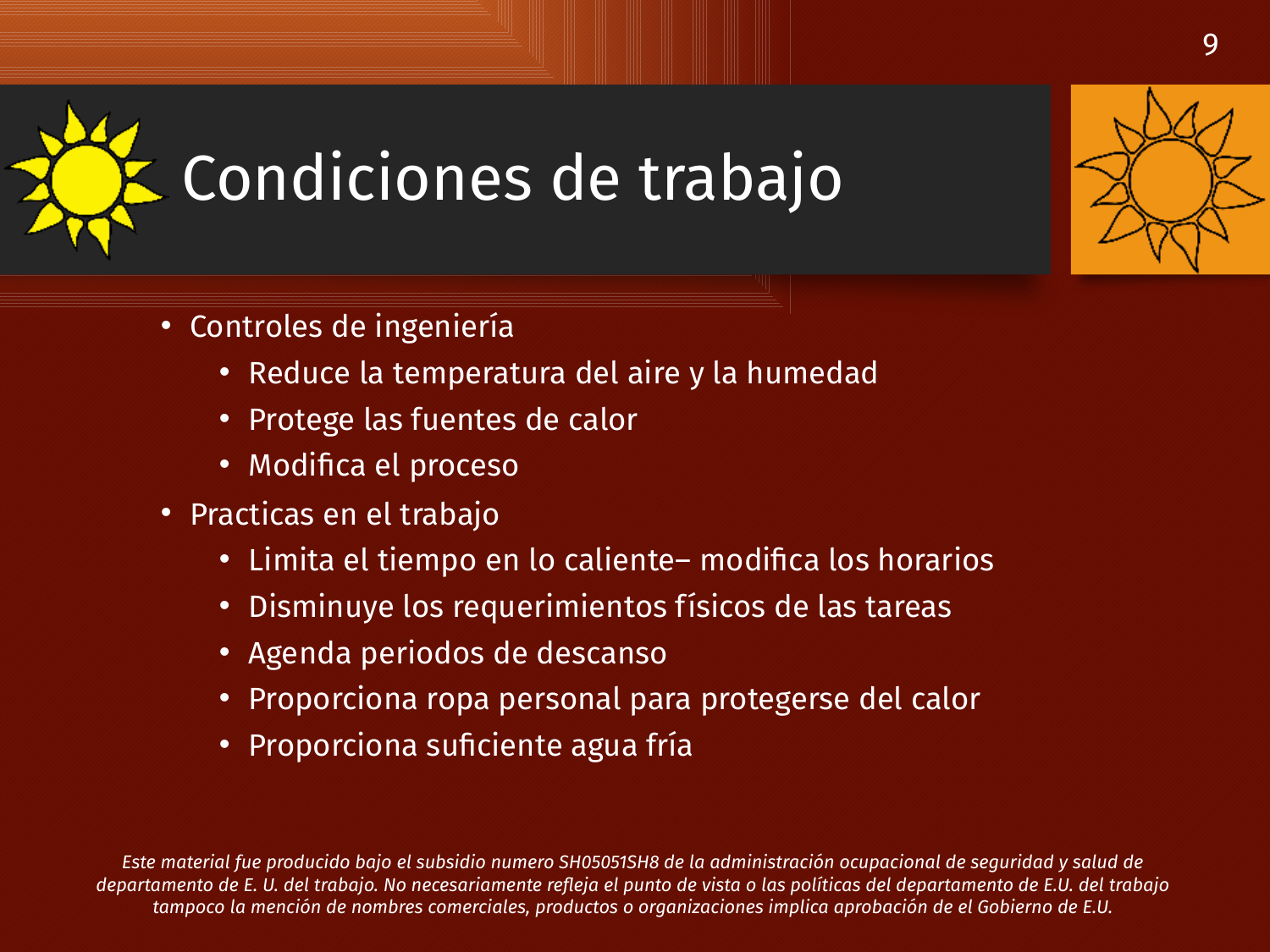

# Condiciones de trabajo
Controles de ingeniería
Reduce la temperatura del aire y la humedad
Protege las fuentes de calor
Modifica el proceso
Practicas en el trabajo
Limita el tiempo en lo caliente– modifica los horarios
Disminuye los requerimientos físicos de las tareas
Agenda periodos de descanso
Proporciona ropa personal para protegerse del calor
Proporciona suficiente agua fría

Este material fue producido bajo el subsidio numero SH05051SH8 de la administración ocupacional de seguridad y salud de departamento de E. U. del trabajo. No necesariamente refleja el punto de vista o las políticas del departamento de E.U. del trabajo tampoco la mención de nombres comerciales, productos o organizaciones implica aprobación de el Gobierno de E.U.